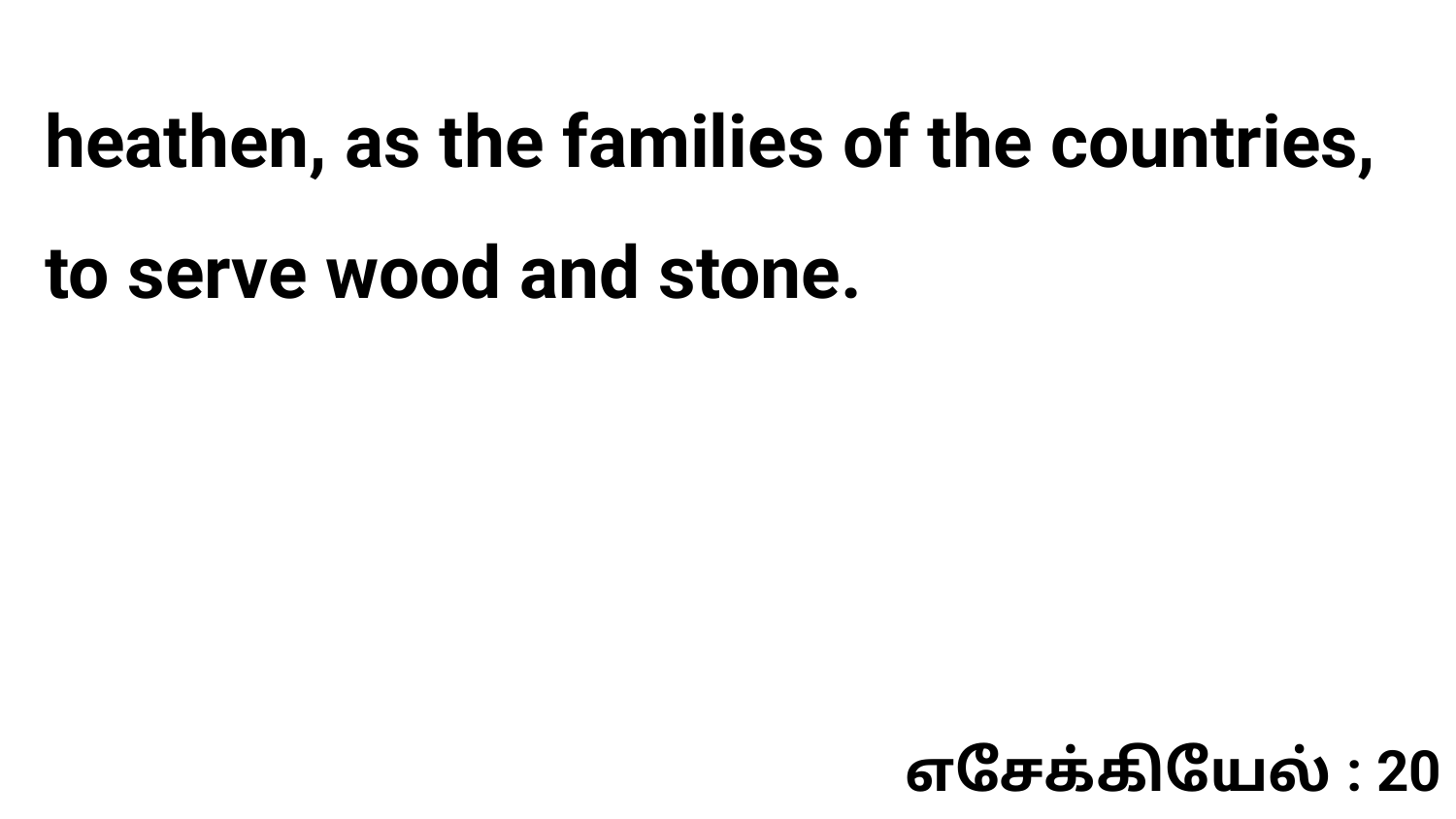

heathen, as the families of the countries, to serve wood and stone.
எசேக்கியேல் : 20